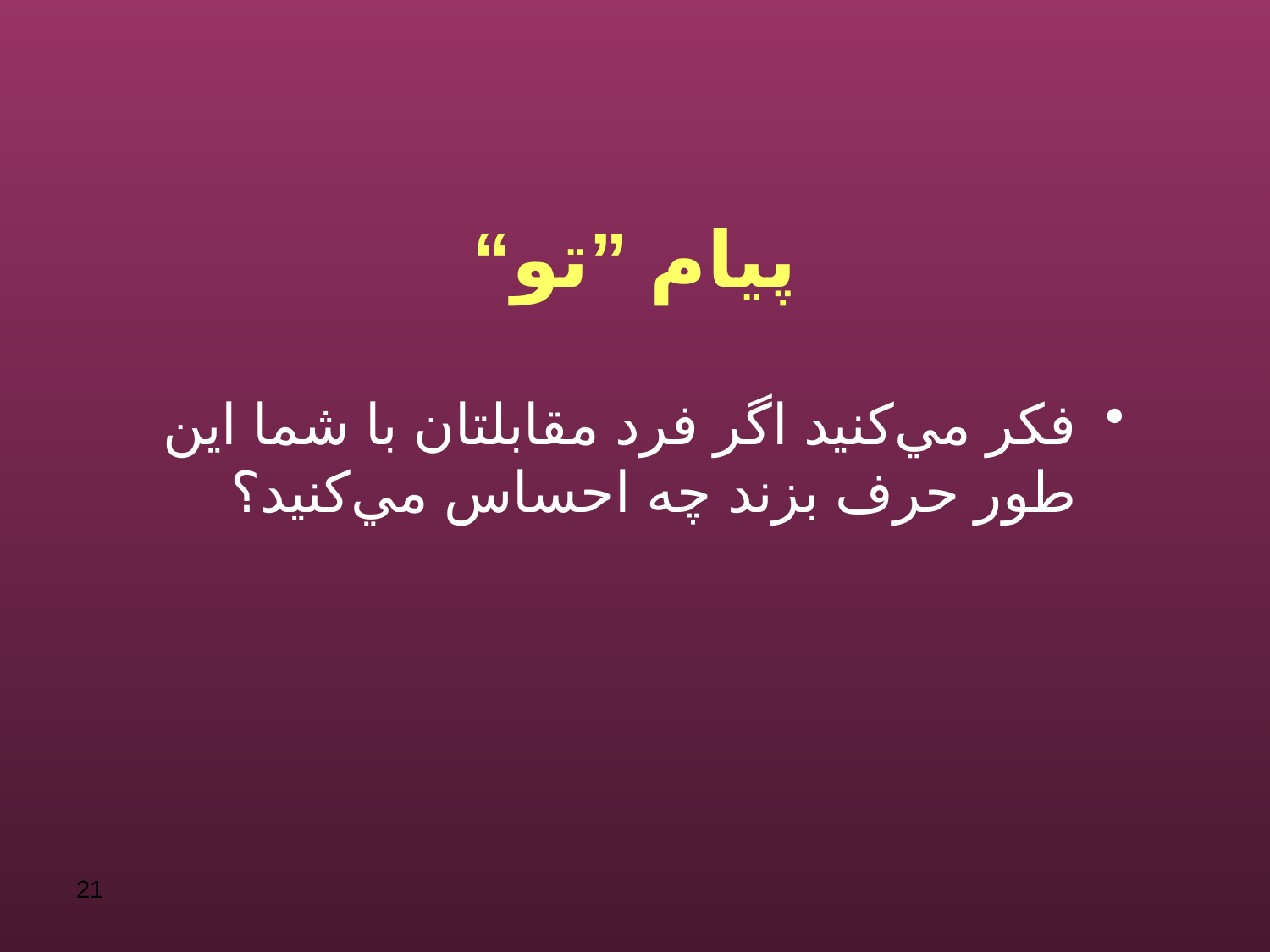

# پيام ”تو“
فكر مي‌كنيد اگر فرد مقابلتان با شما اين طور حرف بزند چه احساس مي‌كنيد؟
21